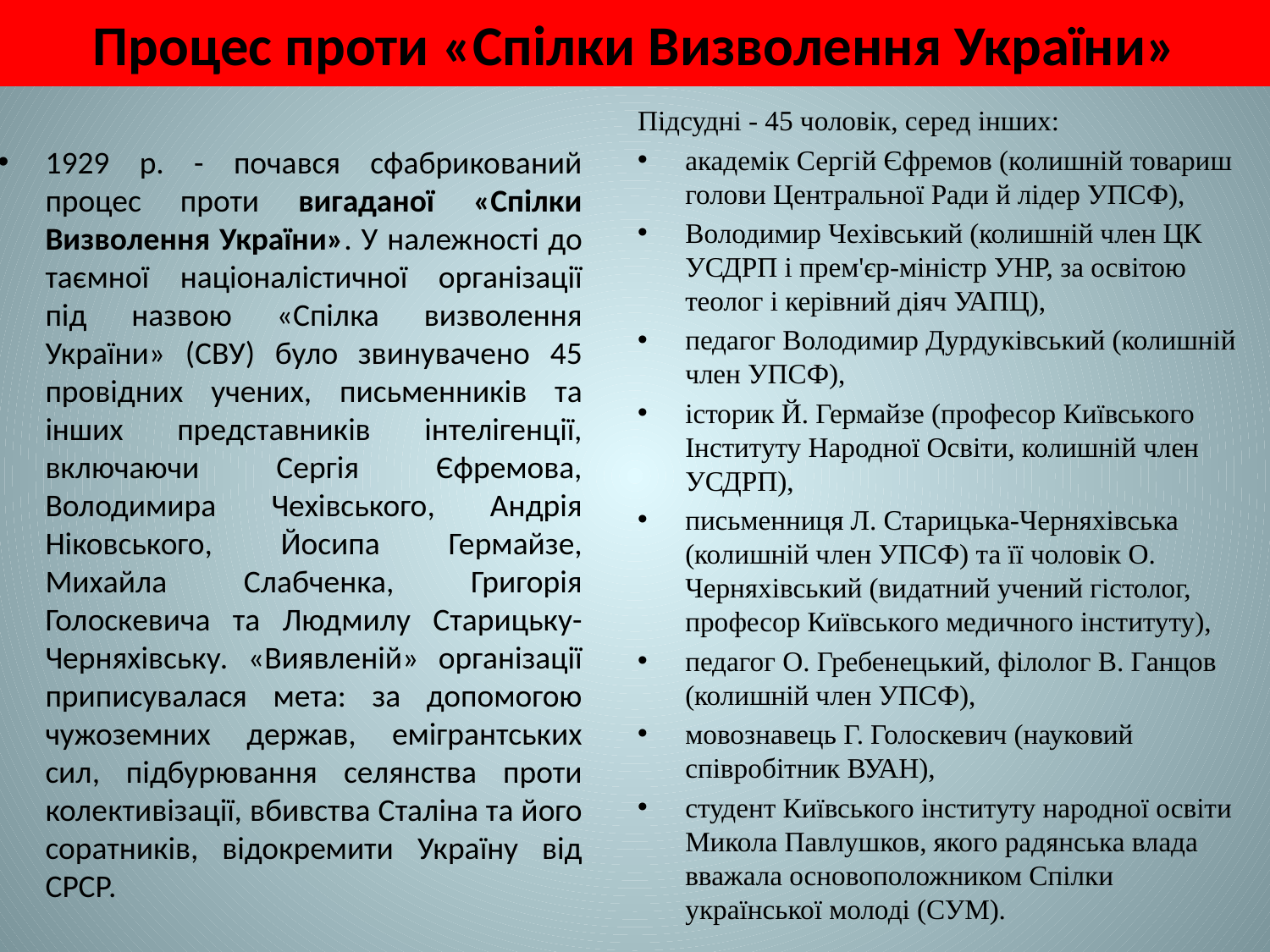

# Процес проти «Спілки Визволення України»
Підсудні - 45 чоловік, серед інших:
академік Сергій Єфремов (колишній товариш голови Центральної Ради й лідер УПСФ),
Володимир Чехівський (колишній член ЦК УСДРП і прем'єр-міністр УНР, за освітою теолог і керівний діяч УАПЦ),
педагог Володимир Дурдуківський (колишній член УПСФ),
історик Й. Гермайзе (професор Київського Інституту Народної Освіти, колишній член УСДРП),
письменниця Л. Старицька-Черняхівська (колишній член УПСФ) та її чоловік О. Черняхівський (видатний учений гістолог, професор Київського медичного інституту),
педагог О. Гребенецький, філолог В. Ганцов (колишній член УПСФ),
мовознавець Г. Голоскевич (науковий співробітник ВУАН),
студент Київського інституту народної освіти Микола Павлушков, якого радянська влада вважала основоположником Спілки української молоді (СУМ).
1929 р. - почався сфабрикований процес проти вигаданої «Спілки Визволення України». У належності до таємної націоналістичної організації під назвою «Спілка визволення України» (СВУ) було звинувачено 45 провідних учених, письменників та інших представників інтелігенції, включаючи Сергія Єфремова, Володимира Чехівського, Андрія Ніковського, Йосипа Гермайзе, Михайла Слабченка, Григорія Голоскевича та Людмилу Старицьку-Черняхівську. «Виявленій» організації приписувалася мета: за допомогою чужоземних держав, емігрантських сил, підбурювання селянства проти колективізації, вбивства Сталіна та його соратників, відокремити Україну від СРСР.